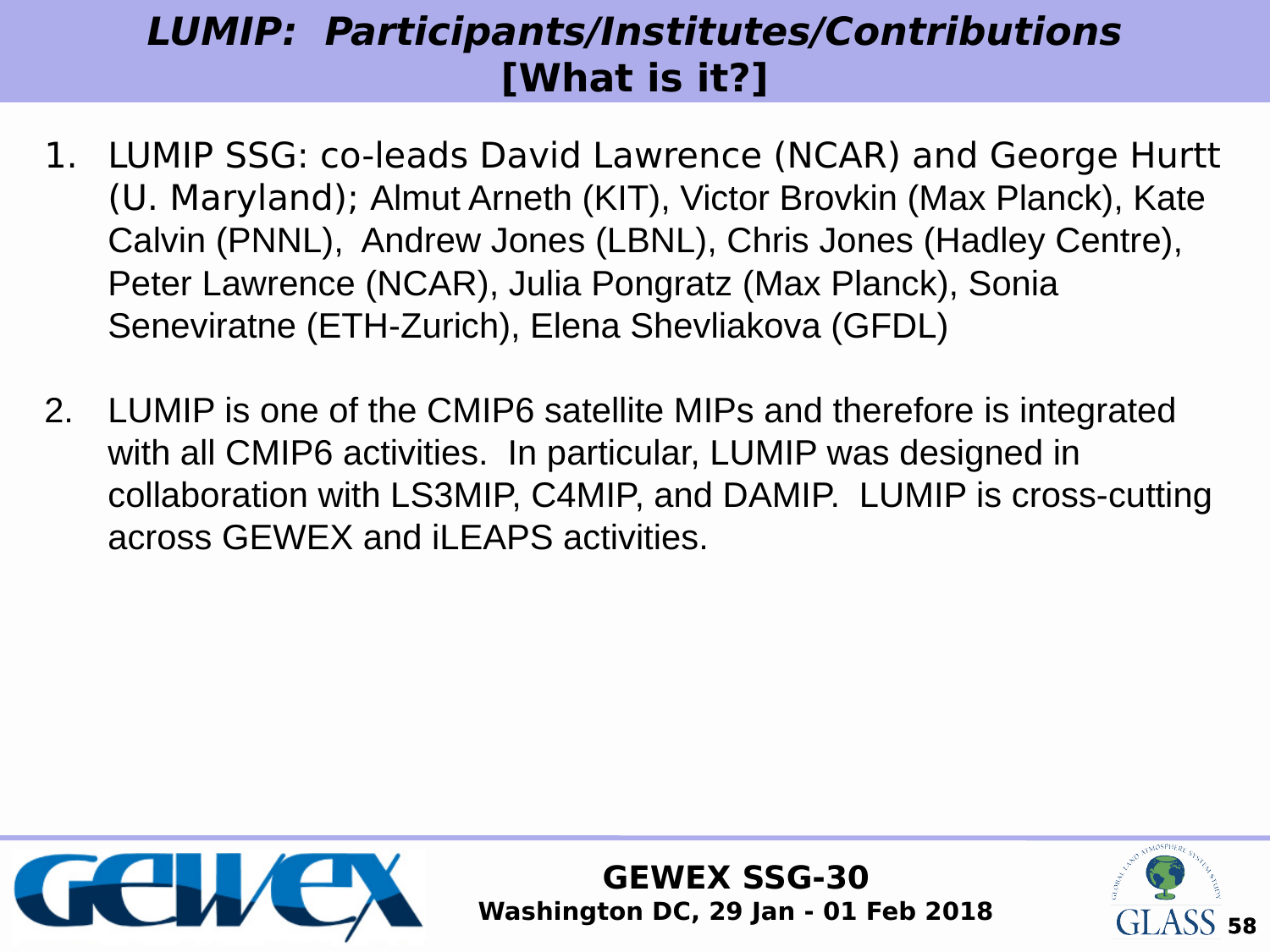

LUMIP:  Participants/Institutes/Contributions
[What is it?]
LUMIP SSG: co-leads David Lawrence (NCAR) and George Hurtt (U. Maryland); Almut Arneth (KIT), Victor Brovkin (Max Planck), Kate Calvin (PNNL),  Andrew Jones (LBNL), Chris Jones (Hadley Centre), Peter Lawrence (NCAR), Julia Pongratz (Max Planck), Sonia Seneviratne (ETH-Zurich), Elena Shevliakova (GFDL)

LUMIP is one of the CMIP6 satellite MIPs and therefore is integrated with all CMIP6 activities.  In particular, LUMIP was designed in collaboration with LS3MIP, C4MIP, and DAMIP.  LUMIP is cross-cutting across GEWEX and iLEAPS activities.
58
58